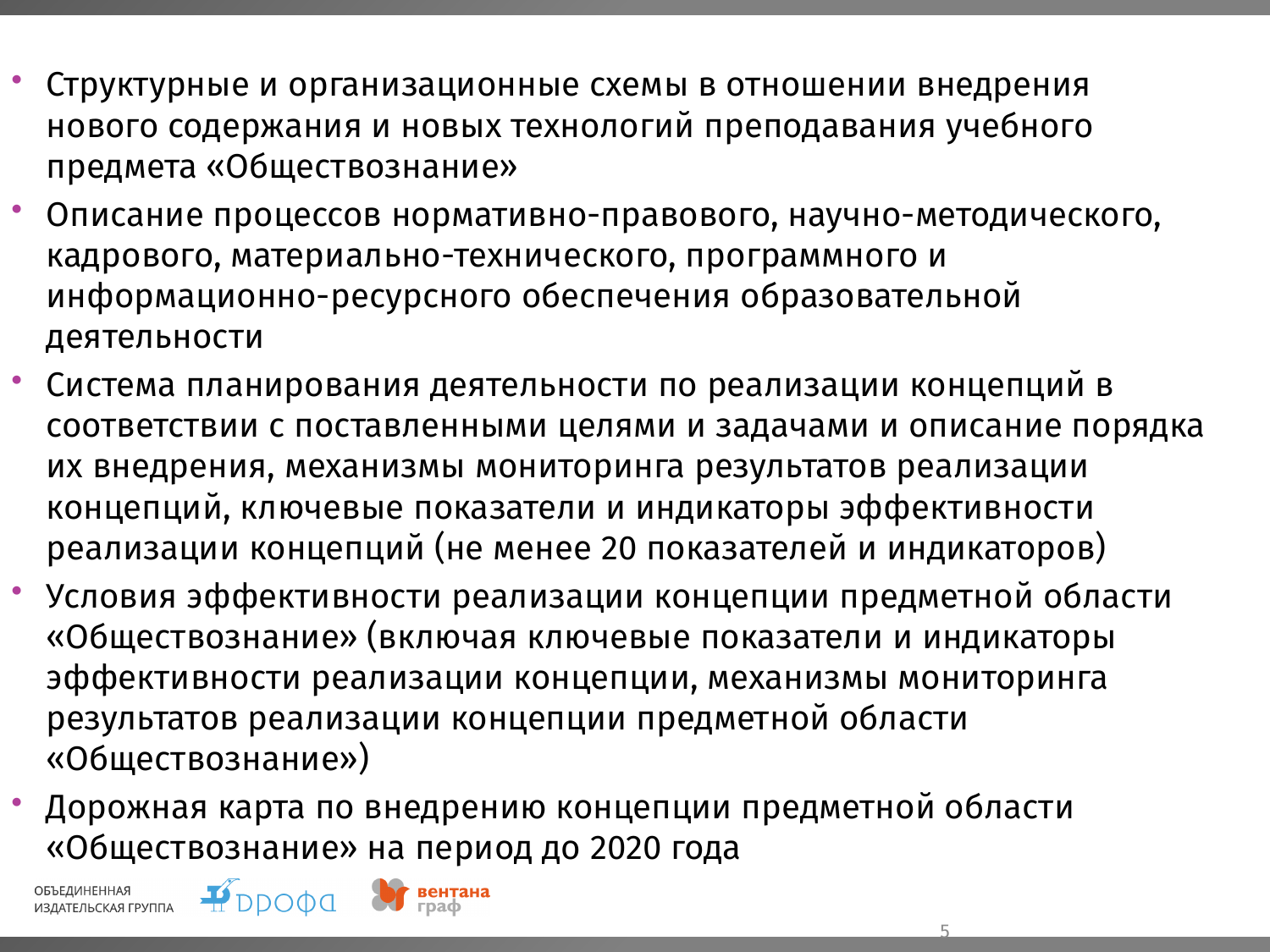

#
Структурные и организационные схемы в отношении внедрения нового содержания и новых технологий преподавания учебного предмета «Обществознание»
Описание процессов нормативно-правового, научно-методического, кадрового, материально-технического, программного и информационно-ресурсного обеспечения образовательной деятельности
Система планирования деятельности по реализации концепций в соответствии с поставленными целями и задачами и описание порядка их внедрения, механизмы мониторинга результатов реализации концепций, ключевые показатели и индикаторы эффективности реализации концепций (не менее 20 показателей и индикаторов)
Условия эффективности реализации концепции предметной области «Обществознание» (включая ключевые показатели и индикаторы эффективности реализации концепции, механизмы мониторинга результатов реализации концепции предметной области «Обществознание»)
Дорожная карта по внедрению концепции предметной области «Обществознание» на период до 2020 года
5